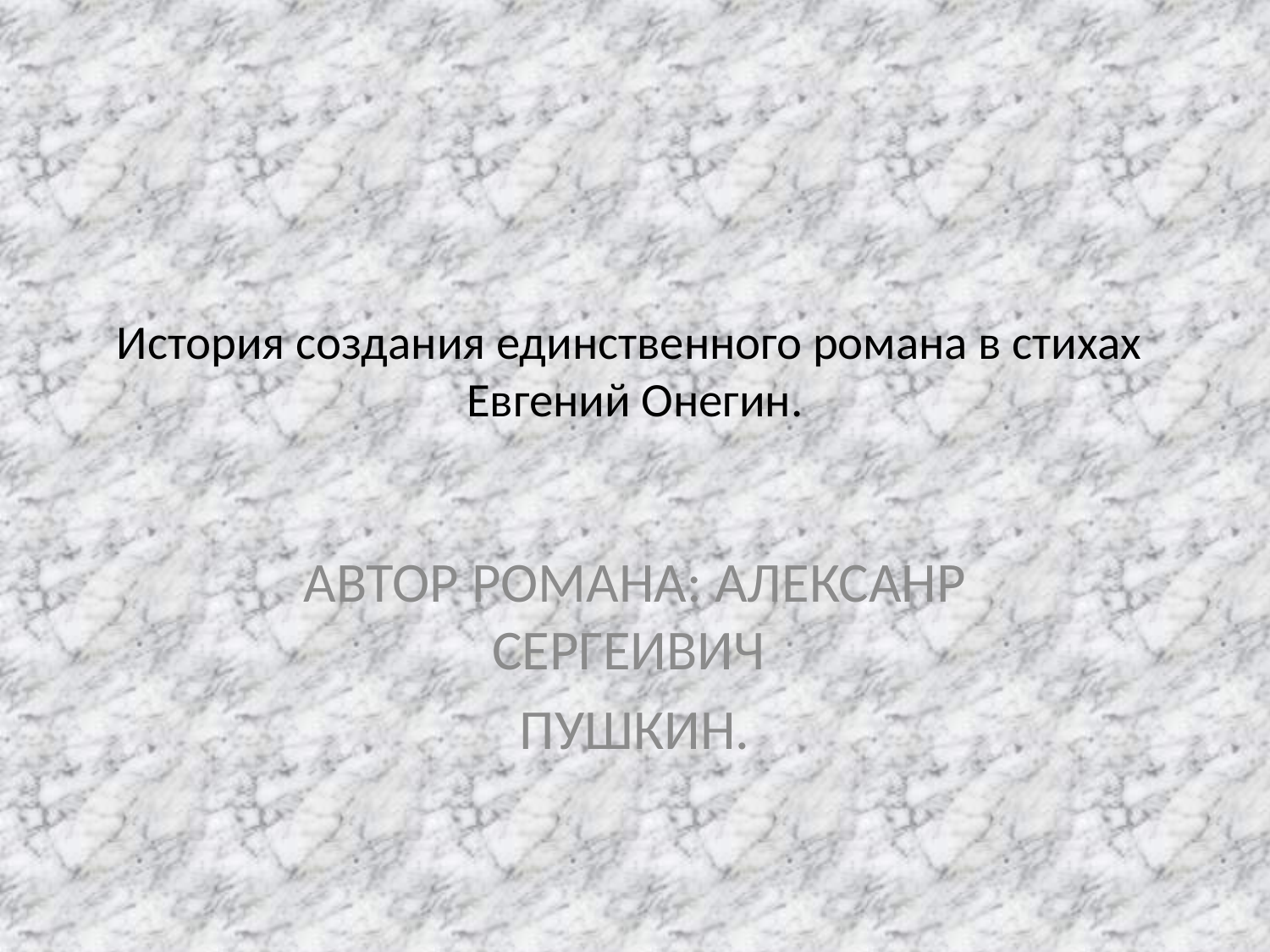

# История создания единственного романа в стихах Евгений Онегин.
АВТОР РОМАНА: АЛЕКСАНР СЕРГЕИВИЧ
ПУШКИН.